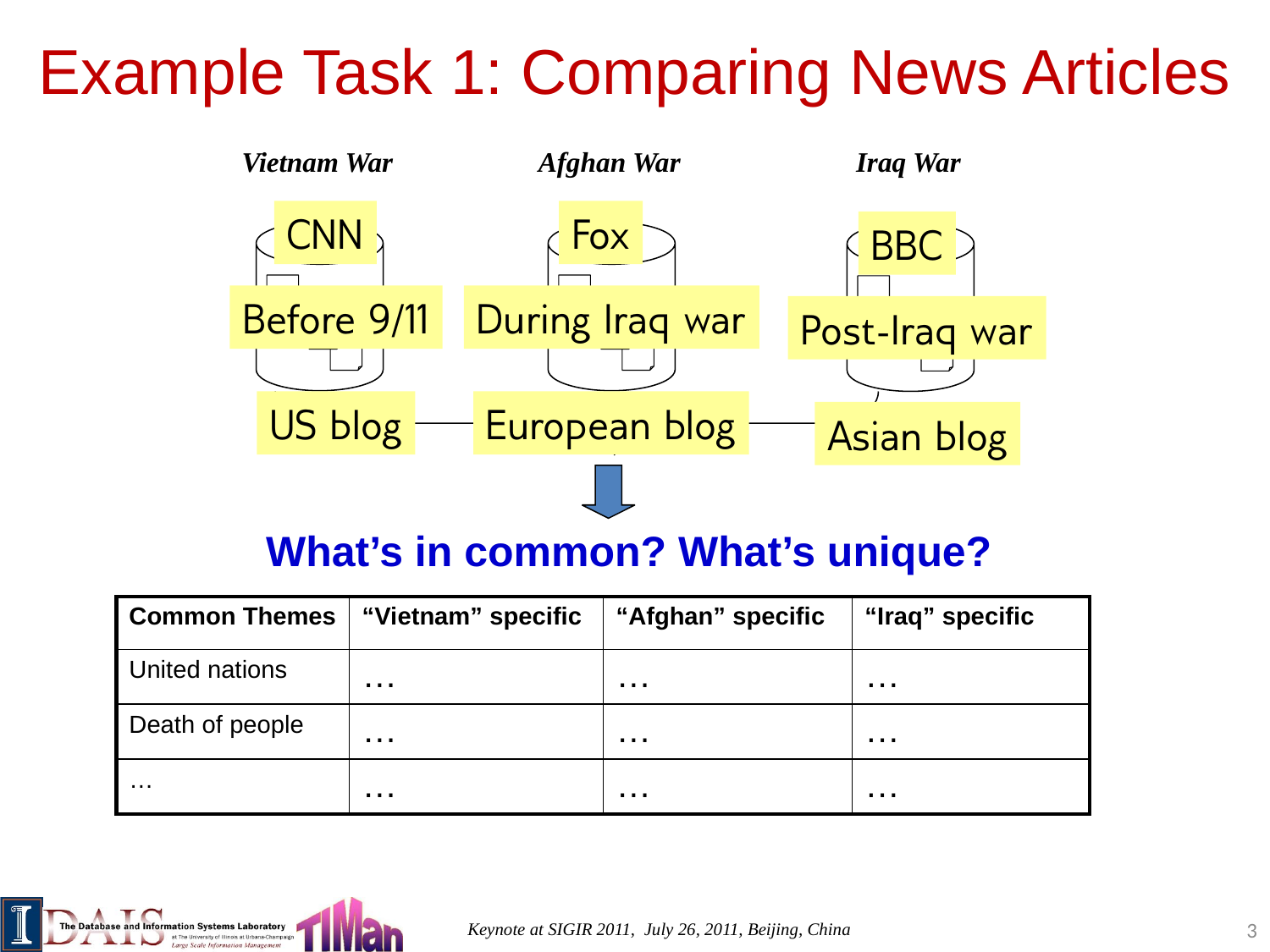

# Example Task 1: Comparing News Articles

Vietnam War
Afghan War
Iraq War
CNN
Fox
BBC

Before 9/11
During Iraq war
Post-Iraq war

US blog
European blog
Asian blog

What’s in common? What’s unique?
| Common Themes | “Vietnam” specific | “Afghan” specific | “Iraq” specific |
| --- | --- | --- | --- |
| United nations | … | … | … |
| Death of people | … | … | … |
| … | … | … | … |
3